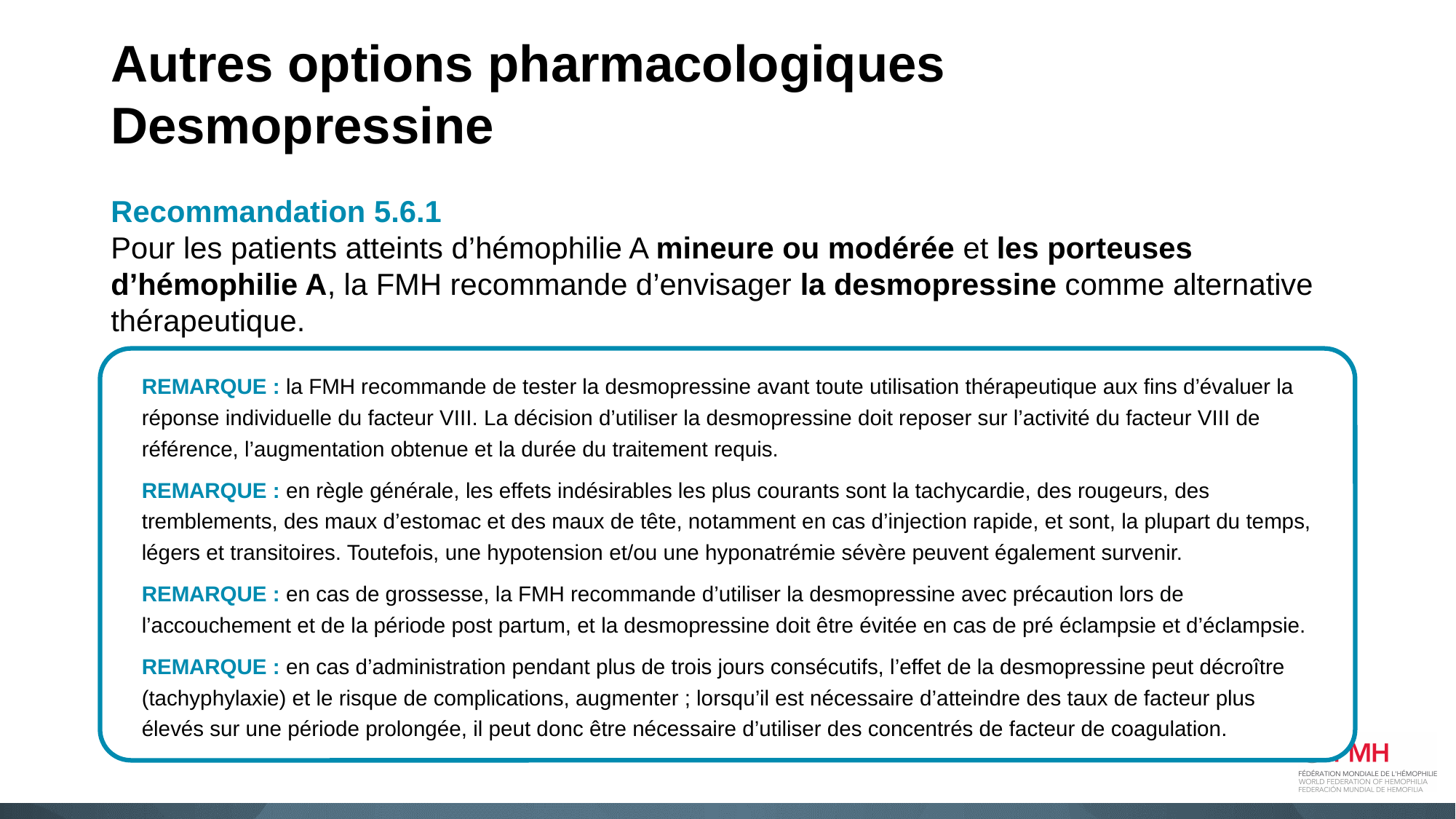

# Autres options pharmacologiques Desmopressine
Recommandation 5.6.1
Pour les patients atteints d’hémophilie A mineure ou modérée et les porteuses d’hémophilie A, la FMH recommande d’envisager la desmopressine comme alternative thérapeutique.
REMARQUE : la FMH recommande de tester la desmopressine avant toute utilisation thérapeutique aux fins d’évaluer la réponse individuelle du facteur VIII. La décision d’utiliser la desmopressine doit reposer sur l’activité du facteur VIII de référence, l’augmentation obtenue et la durée du traitement requis.
REMARQUE : en règle générale, les effets indésirables les plus courants sont la tachycardie, des rougeurs, des tremblements, des maux d’estomac et des maux de tête, notamment en cas d’injection rapide, et sont, la plupart du temps, légers et transitoires. Toutefois, une hypotension et/ou une hyponatrémie sévère peuvent également survenir.
REMARQUE : en cas de grossesse, la FMH recommande d’utiliser la desmopressine avec précaution lors de l’accouchement et de la période post partum, et la desmopressine doit être évitée en cas de pré éclampsie et d’éclampsie.
REMARQUE : en cas d’administration pendant plus de trois jours consécutifs, l’effet de la desmopressine peut décroître (tachyphylaxie) et le risque de complications, augmenter ; lorsqu’il est nécessaire d’atteindre des taux de facteur plus élevés sur une période prolongée, il peut donc être nécessaire d’utiliser des concentrés de facteur de coagulation.